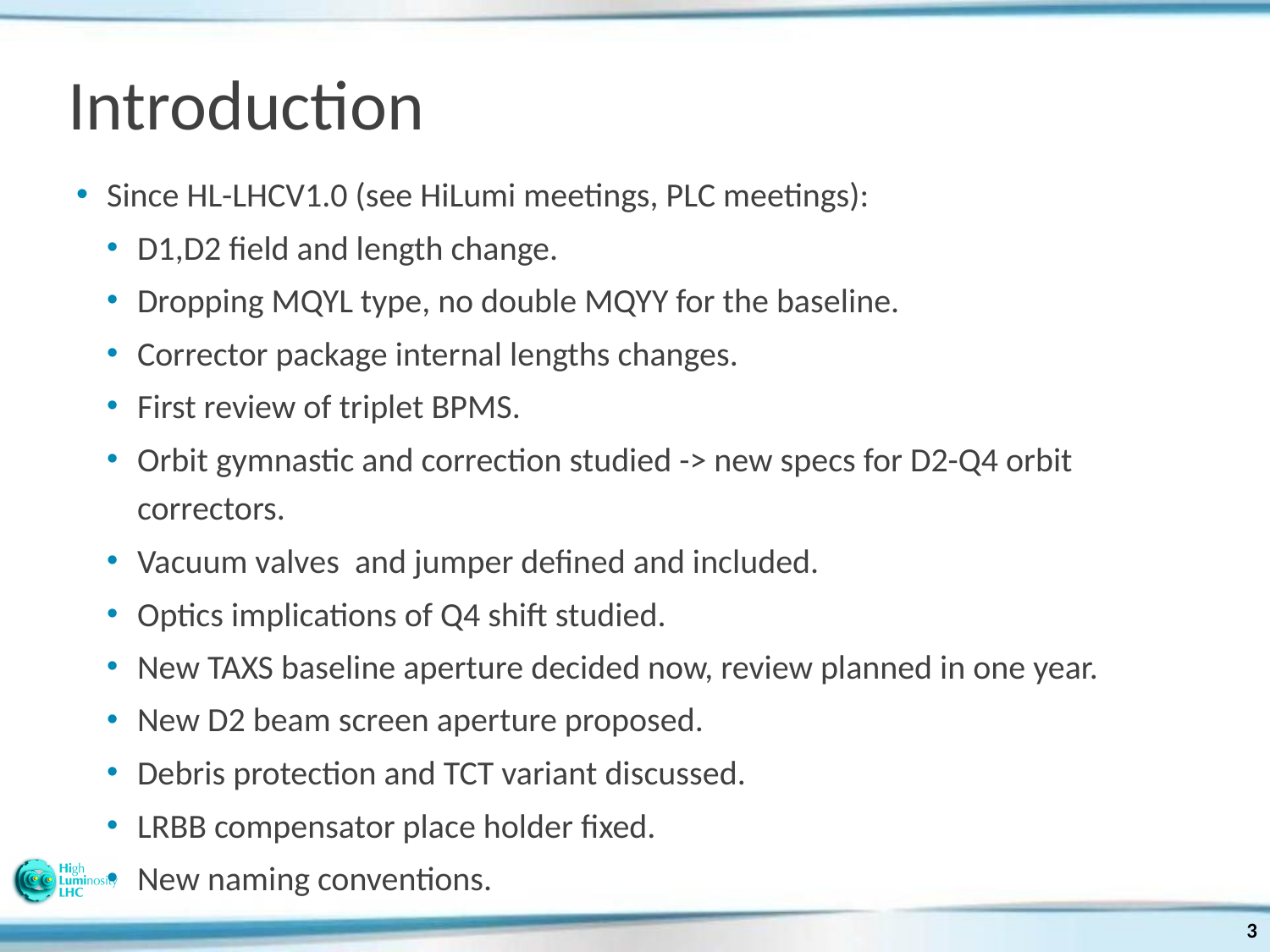

# Introduction
Since HL-LHCV1.0 (see HiLumi meetings, PLC meetings):
D1,D2 field and length change.
Dropping MQYL type, no double MQYY for the baseline.
Corrector package internal lengths changes.
First review of triplet BPMS.
Orbit gymnastic and correction studied -> new specs for D2-Q4 orbit correctors.
Vacuum valves  and jumper defined and included.
Optics implications of Q4 shift studied.
New TAXS baseline aperture decided now, review planned in one year.
New D2 beam screen aperture proposed.
Debris protection and TCT variant discussed.
LRBB compensator place holder fixed.
New naming conventions.

3